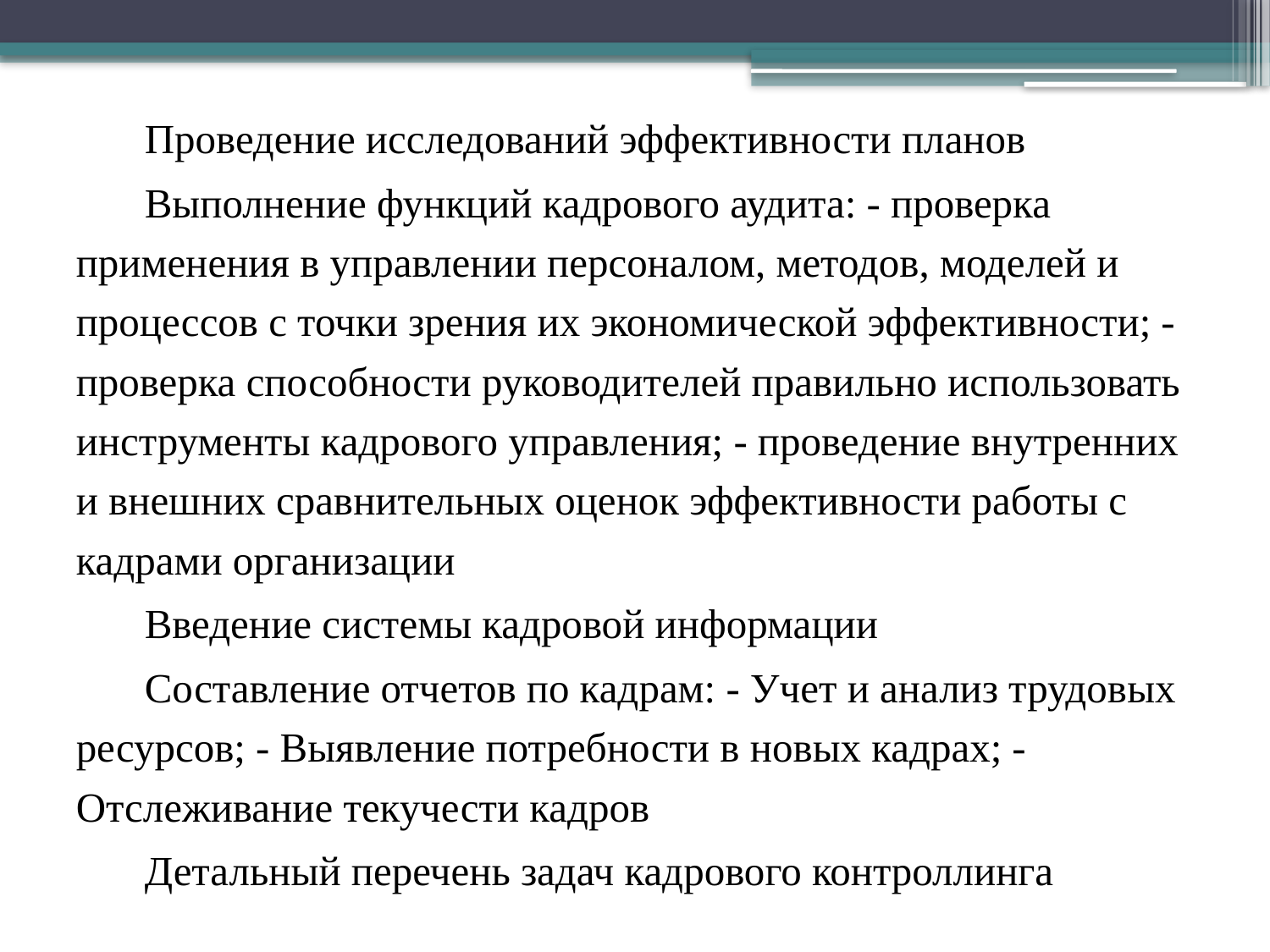

Проведение исследований эффективности планов
Выполнение функций кадрового аудита: - проверка применения в управлении персоналом, методов, моделей и процессов с точки зрения их экономической эффективности; - проверка способности руководителей правильно использовать инструменты кадрового управления; - проведение внутренних и внешних сравнительных оценок эффективности работы с кадрами организации
Введение системы кадровой информации
Составление отчетов по кадрам: - Учет и анализ трудовых ресурсов; - Выявление потребности в новых кадрах; - Отслеживание текучести кадров
Детальный перечень задач кадрового контроллинга